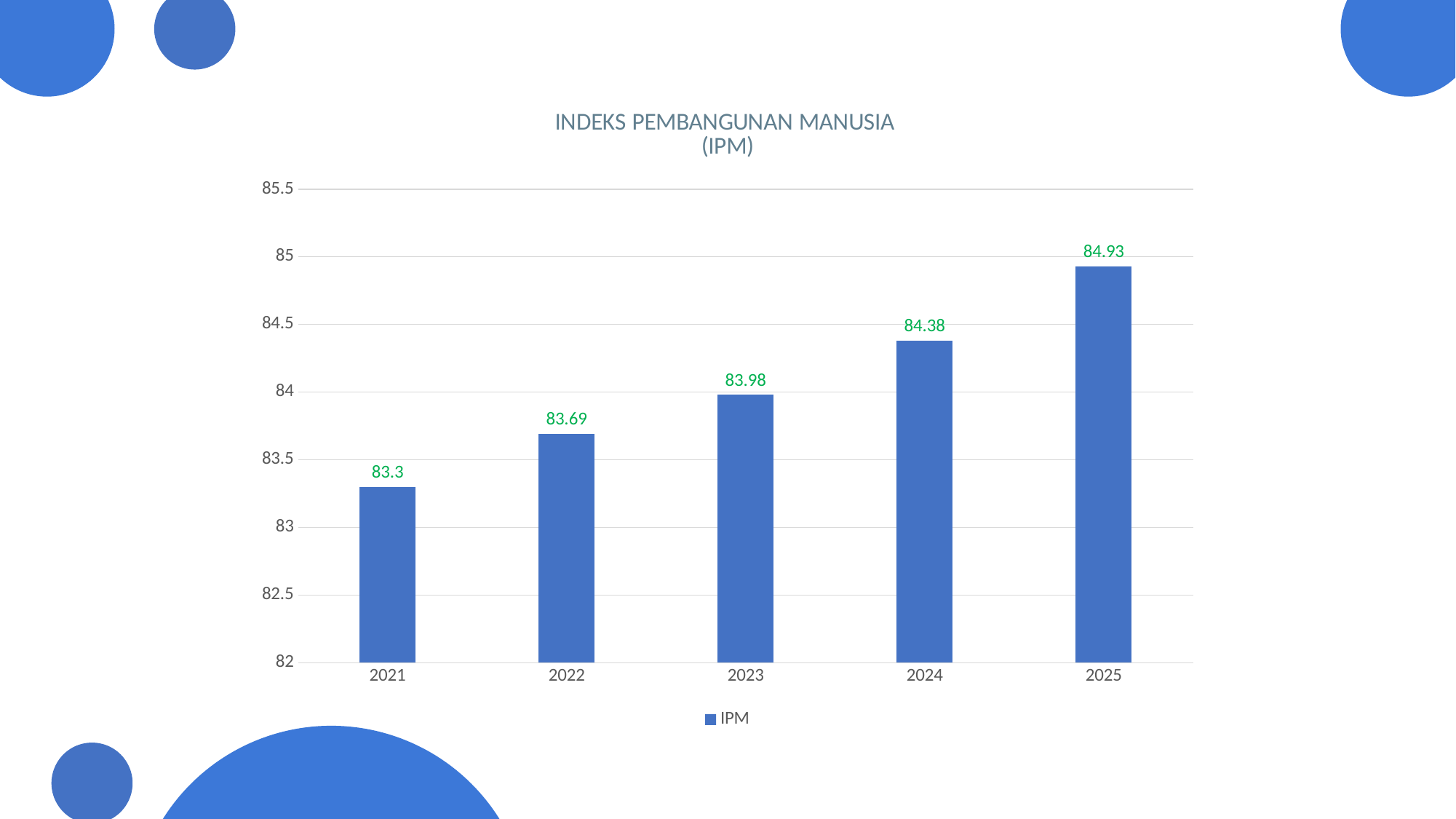

### Chart: INDEKS PEMBANGUNAN MANUSIA
(IPM)

| Category | IPM |
|---|---|
| 2021 | 83.3 |
| 2022 | 83.69 |
| 2023 | 83.98 |
| 2024 | 84.38 |
| 2025 | 84.93 |